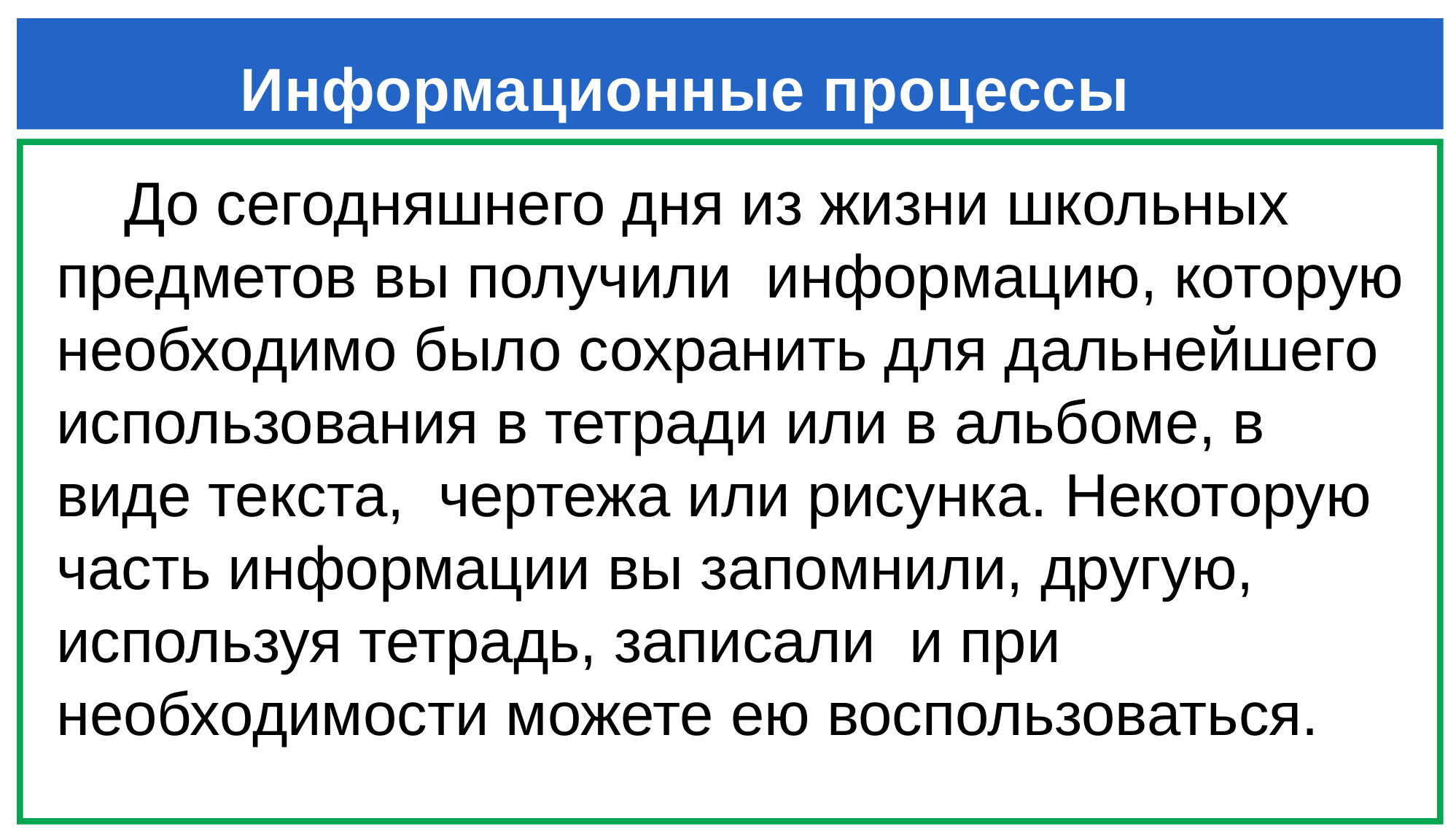

# Информационные процессы
    До сегодняшнего дня из жизни школьных
предметов вы получили  информацию, которую необходимо было сохранить для дальнейшего использования в тетради или в альбоме, в виде текста,  чертежа или рисунка. Некоторую часть информации вы запомнили, другую, используя тетрадь, записали  и при необходимости можете ею воспользоваться.